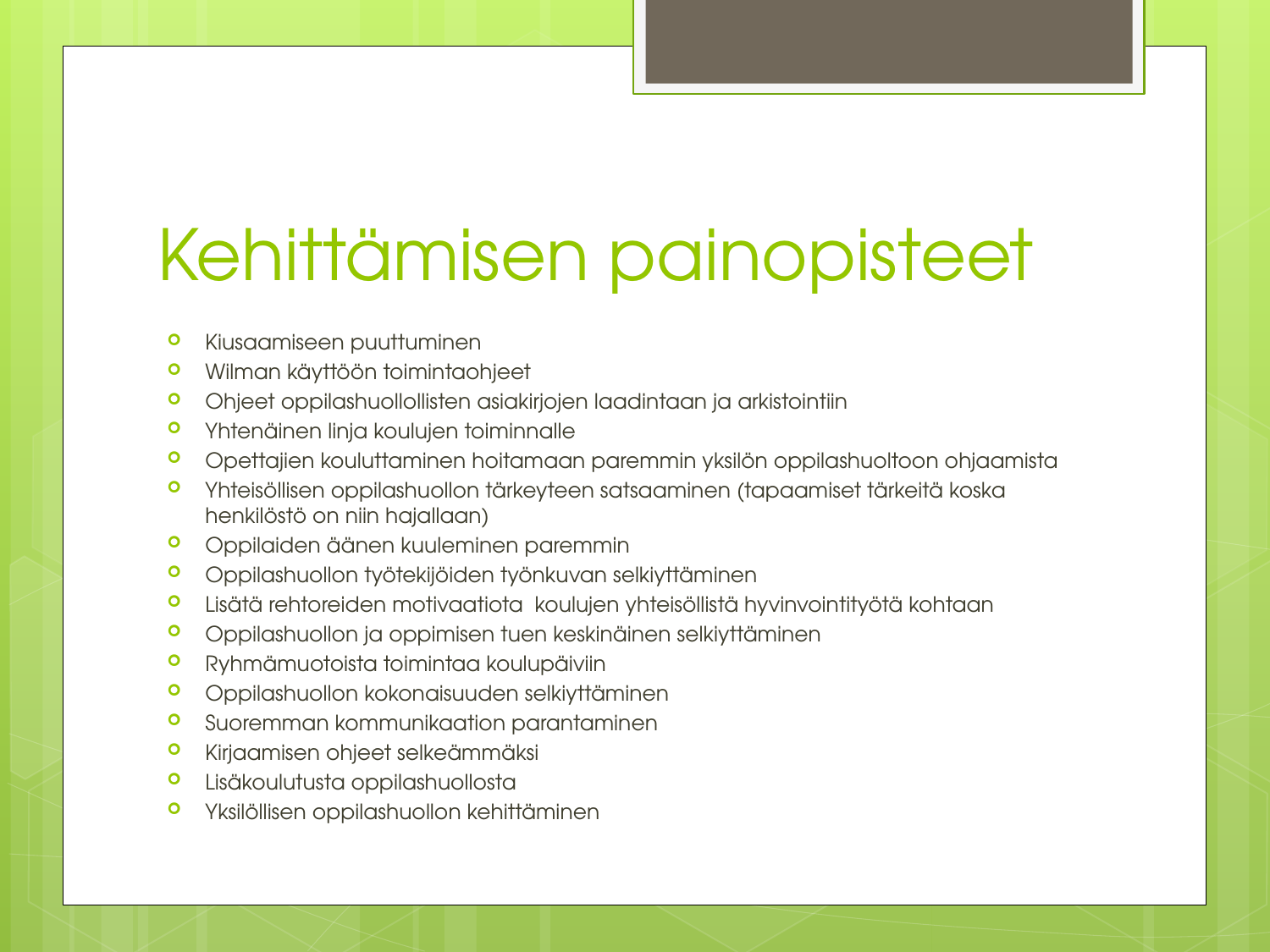

# Kehittämisen painopisteet
Kiusaamiseen puuttuminen
Wilman käyttöön toimintaohjeet
Ohjeet oppilashuollollisten asiakirjojen laadintaan ja arkistointiin
Yhtenäinen linja koulujen toiminnalle
Opettajien kouluttaminen hoitamaan paremmin yksilön oppilashuoltoon ohjaamista
Yhteisöllisen oppilashuollon tärkeyteen satsaaminen (tapaamiset tärkeitä koska henkilöstö on niin hajallaan)
Oppilaiden äänen kuuleminen paremmin
Oppilashuollon työtekijöiden työnkuvan selkiyttäminen
Lisätä rehtoreiden motivaatiota  koulujen yhteisöllistä hyvinvointityötä kohtaan
Oppilashuollon ja oppimisen tuen keskinäinen selkiyttäminen
Ryhmämuotoista toimintaa koulupäiviin
Oppilashuollon kokonaisuuden selkiyttäminen
Suoremman kommunikaation parantaminen
Kirjaamisen ohjeet selkeämmäksi
Lisäkoulutusta oppilashuollosta
Yksilöllisen oppilashuollon kehittäminen